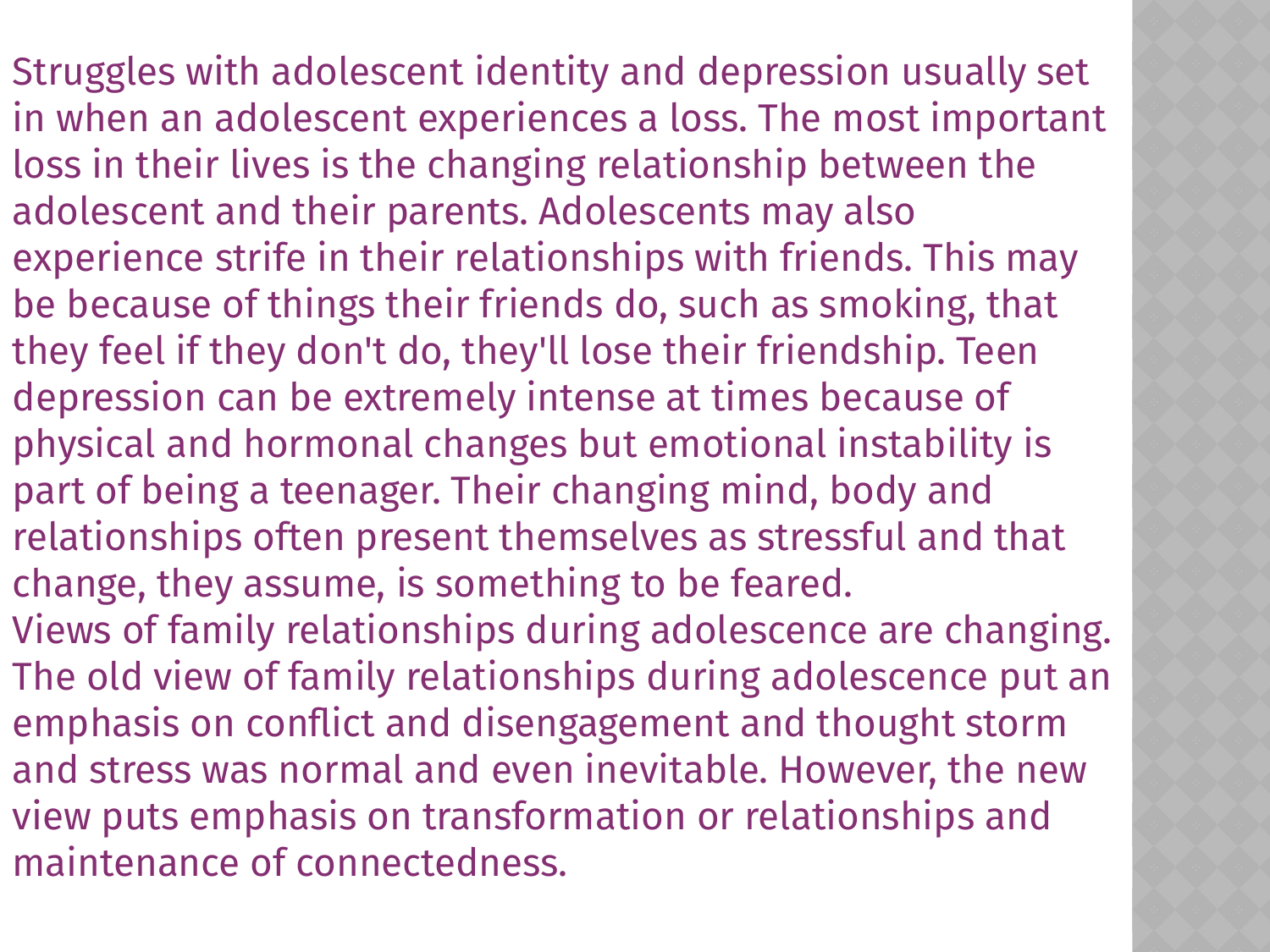

Struggles with adolescent identity and depression usually set in when an adolescent experiences a loss. The most important loss in their lives is the changing relationship between the adolescent and their parents. Adolescents may also experience strife in their relationships with friends. This may be because of things their friends do, such as smoking, that they feel if they don't do, they'll lose their friendship. Teen depression can be extremely intense at times because of physical and hormonal changes but emotional instability is part of being a teenager. Their changing mind, body and relationships often present themselves as stressful and that change, they assume, is something to be feared.
Views of family relationships during adolescence are changing. The old view of family relationships during adolescence put an emphasis on conflict and disengagement and thought storm and stress was normal and even inevitable. However, the new view puts emphasis on transformation or relationships and maintenance of connectedness.